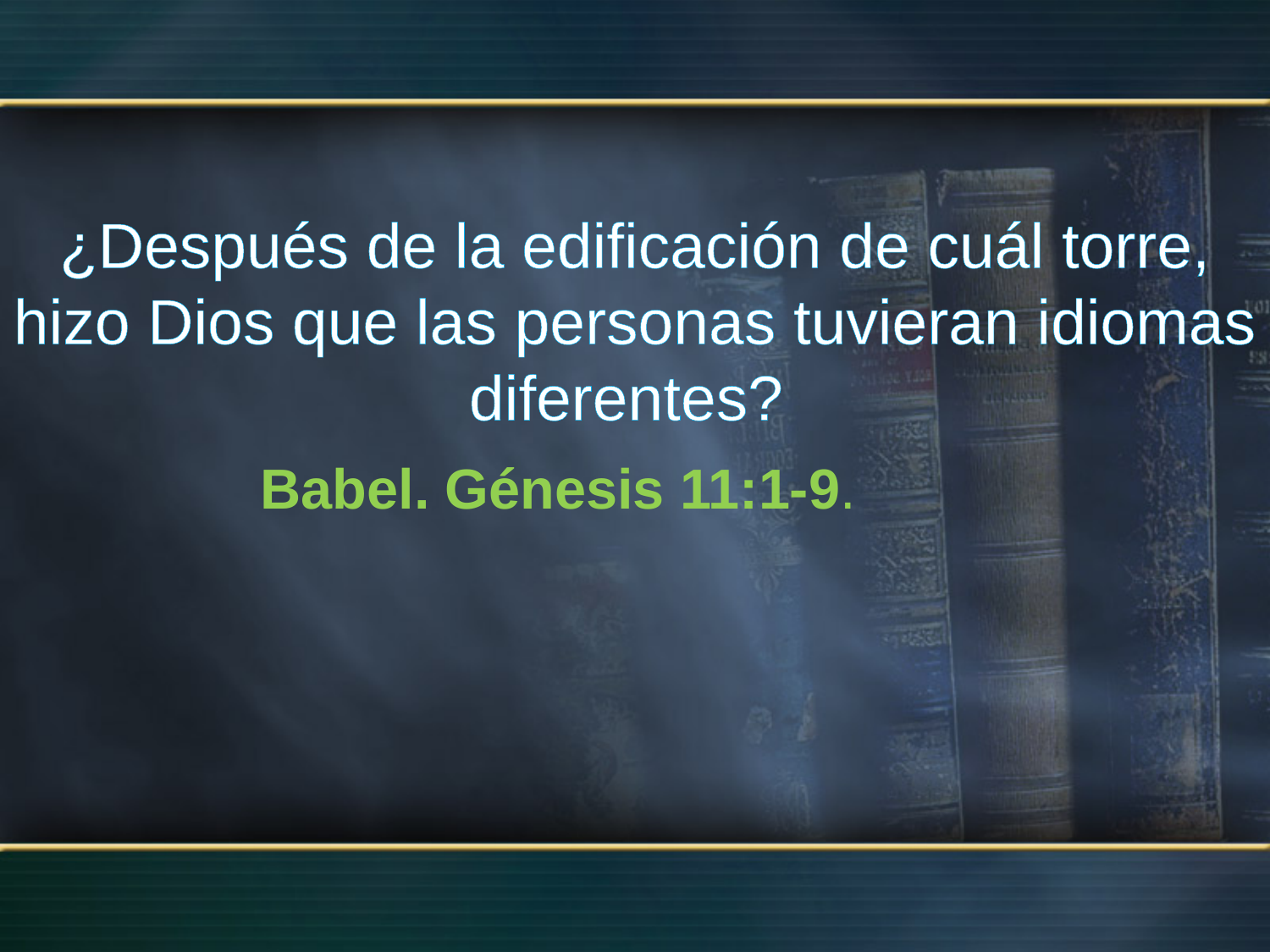

¿Después de la edificación de cuál torre, hizo Dios que las personas tuvieran idiomas diferentes?
Babel. Génesis 11:1-9.